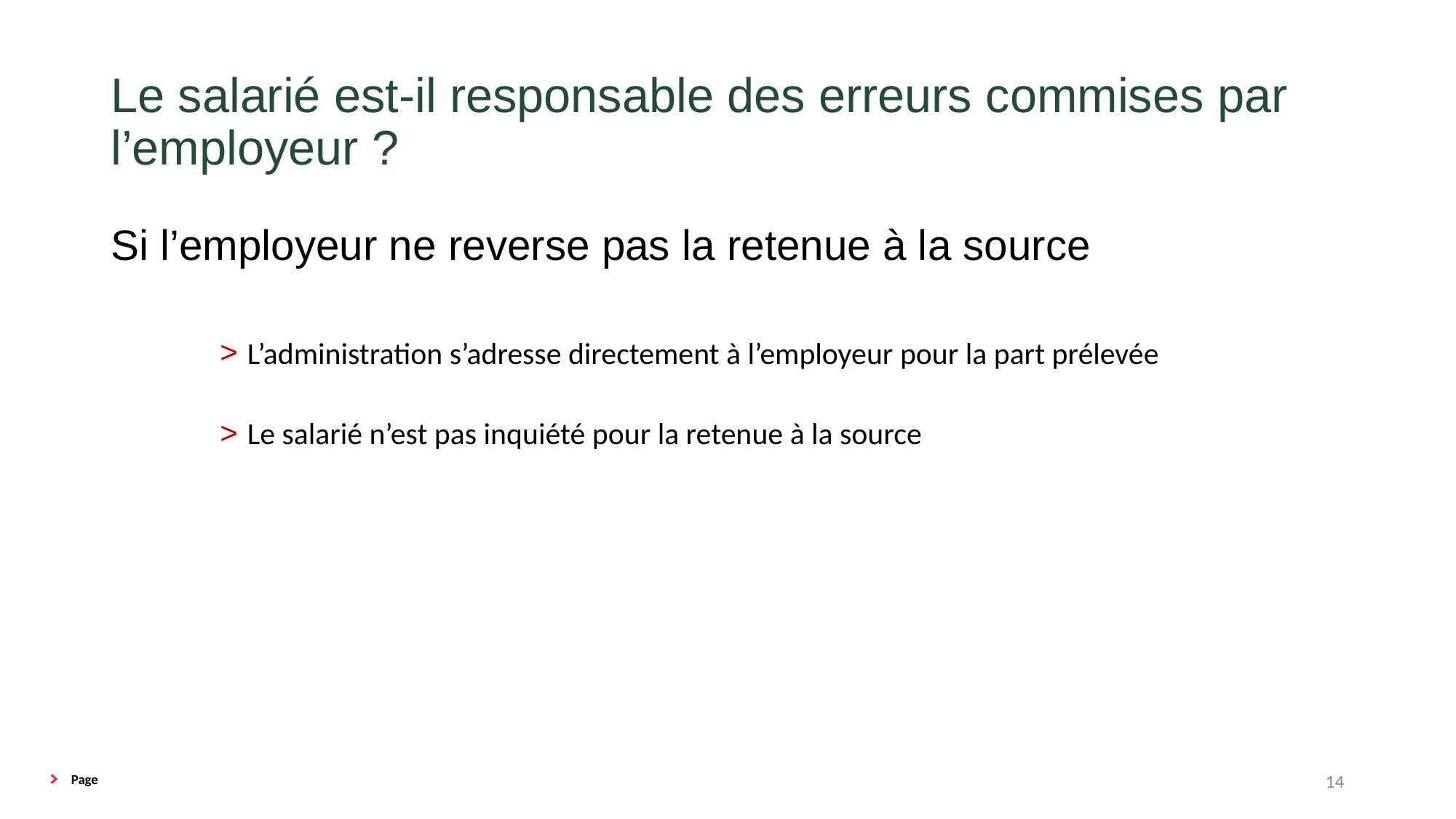

# Le salarié est-il responsable des erreurs commises par l’employeur ?
Si l’employeur ne reverse pas la retenue à la source

L’administration s’adresse directement à l’employeur pour la part prélevée

Le salarié n’est pas inquiété pour la retenue à la source

14